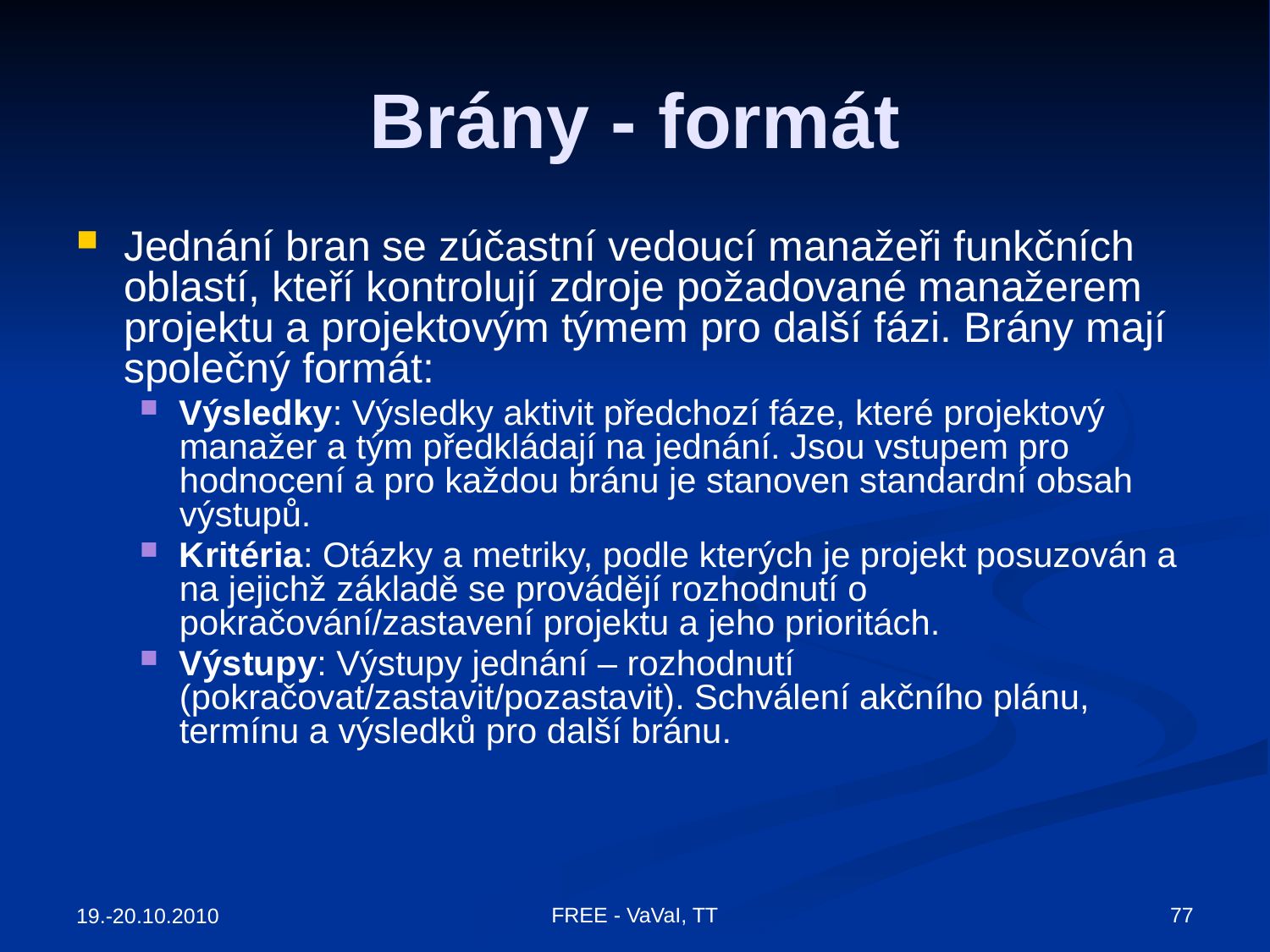

# Brány - formát
Jednání bran se zúčastní vedoucí manažeři funkčních oblastí, kteří kontrolují zdroje požadované manažerem projektu a projektovým týmem pro další fázi. Brány mají společný formát:
Výsledky: Výsledky aktivit předchozí fáze, které projektový manažer a tým předkládají na jednání. Jsou vstupem pro hodnocení a pro každou bránu je stanoven standardní obsah výstupů.
Kritéria: Otázky a metriky, podle kterých je projekt posuzován a na jejichž základě se provádějí rozhodnutí o pokračování/zastavení projektu a jeho prioritách.
Výstupy: Výstupy jednání – rozhodnutí (pokračovat/zastavit/pozastavit). Schválení akčního plánu, termínu a výsledků pro další bránu.
77
FREE - VaVaI, TT
19.-20.10.2010